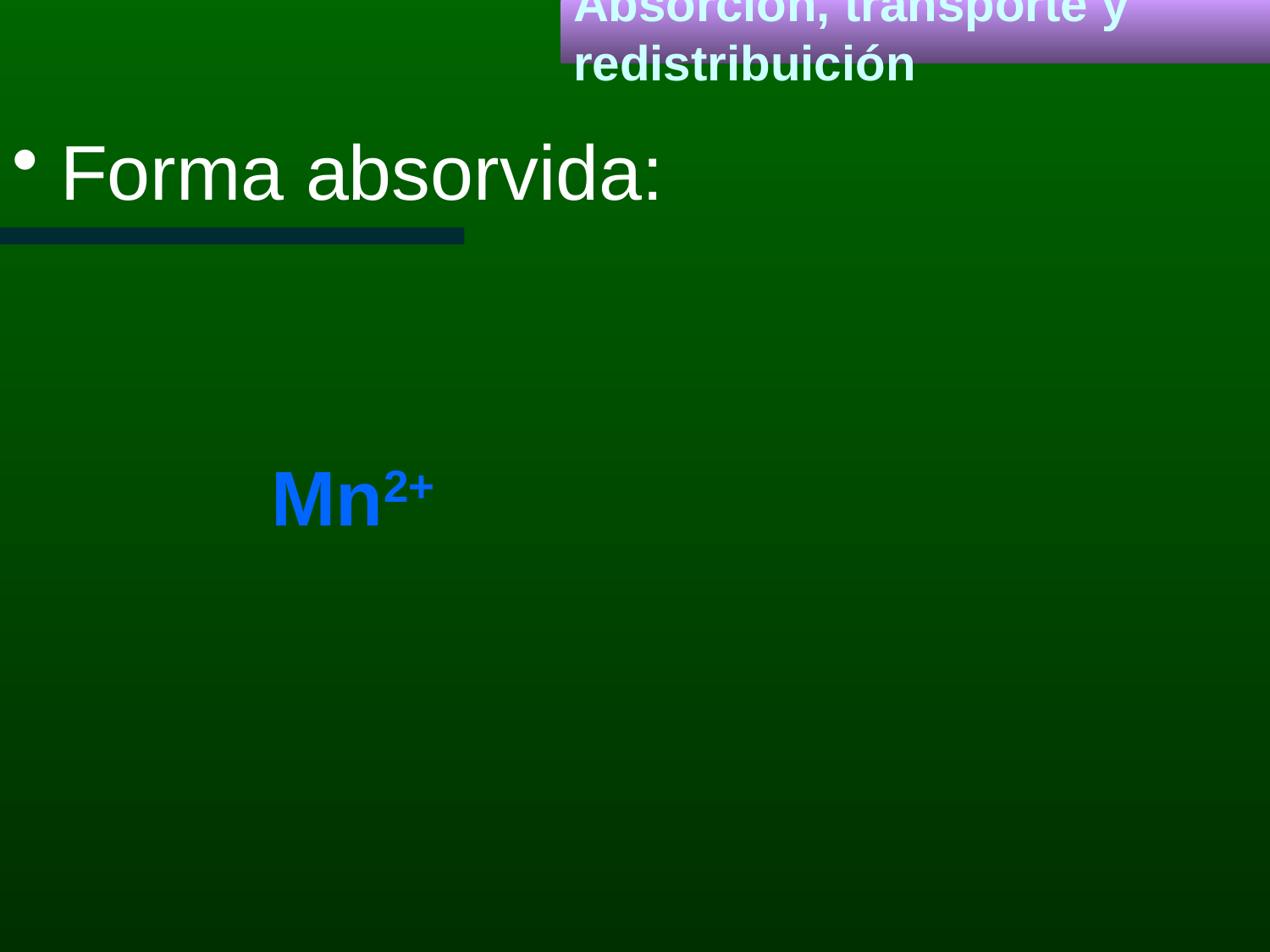

Absorción, transporte y redistribuición
Forma absorvida:

            Mn2+